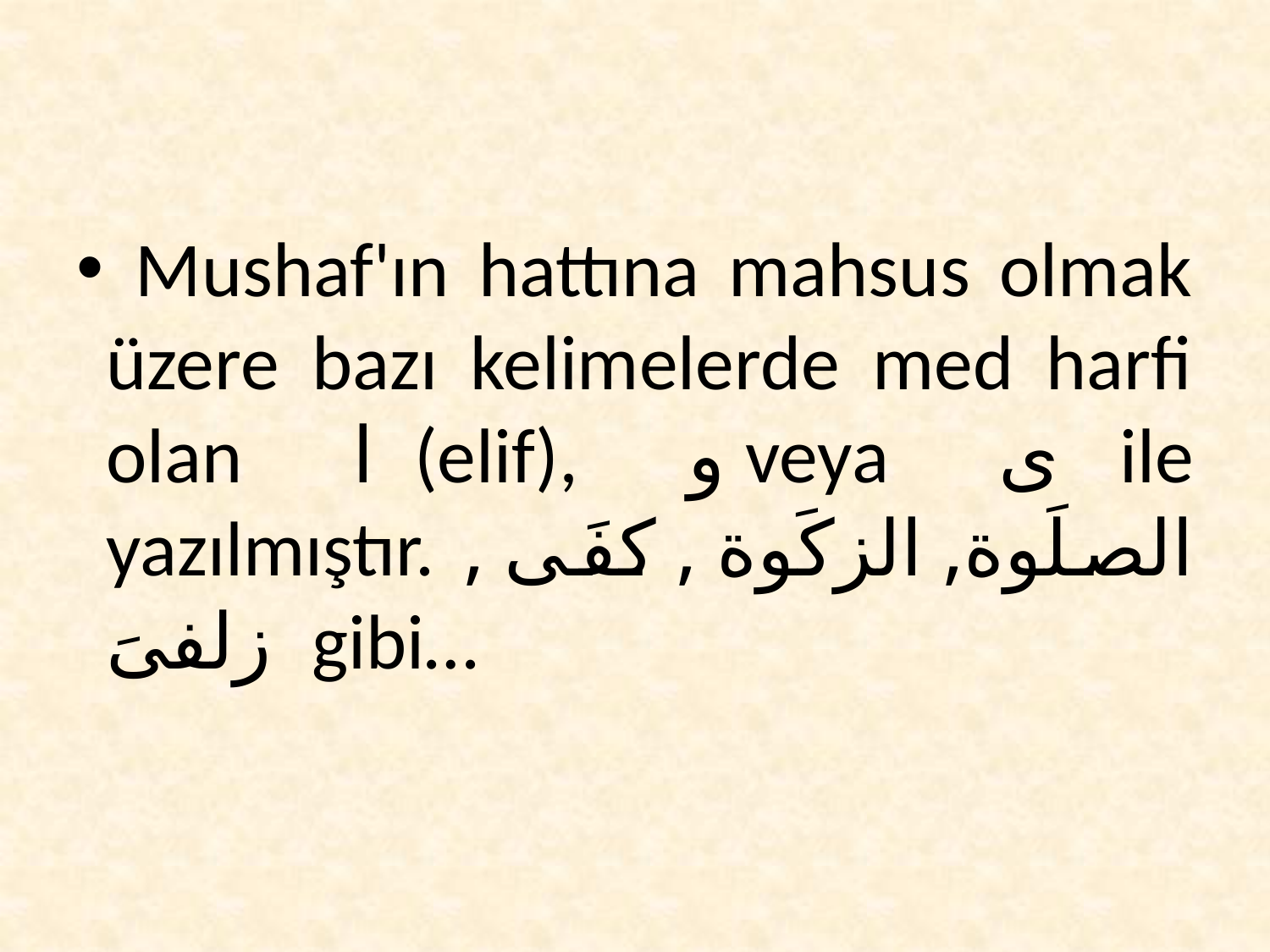

# Mushaf'ın hattına mahsus olmak üzere bazı kelimelerde med harfi olan ا  (elif), و veya ى   ile yazılmıştır. الصلَوة, الزكَوة , كفَى , زلفىَ  gibi…